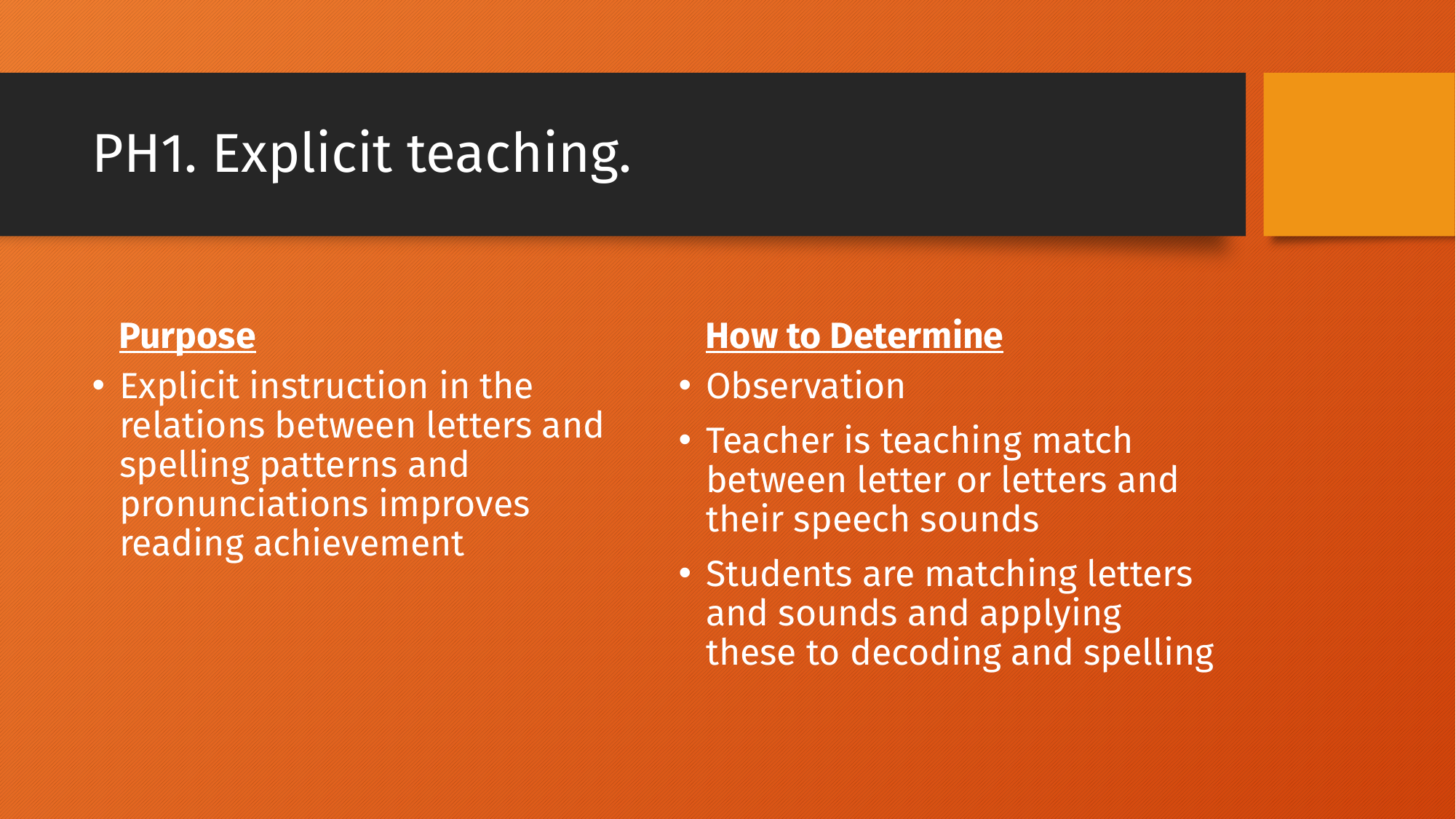

# PH1. Explicit teaching.
Purpose
How to Determine
Explicit instruction in the relations between letters and spelling patterns and pronunciations improves reading achievement

Observation
Teacher is teaching match between letter or letters and their speech sounds
Students are matching letters and sounds and applying these to decoding and spelling